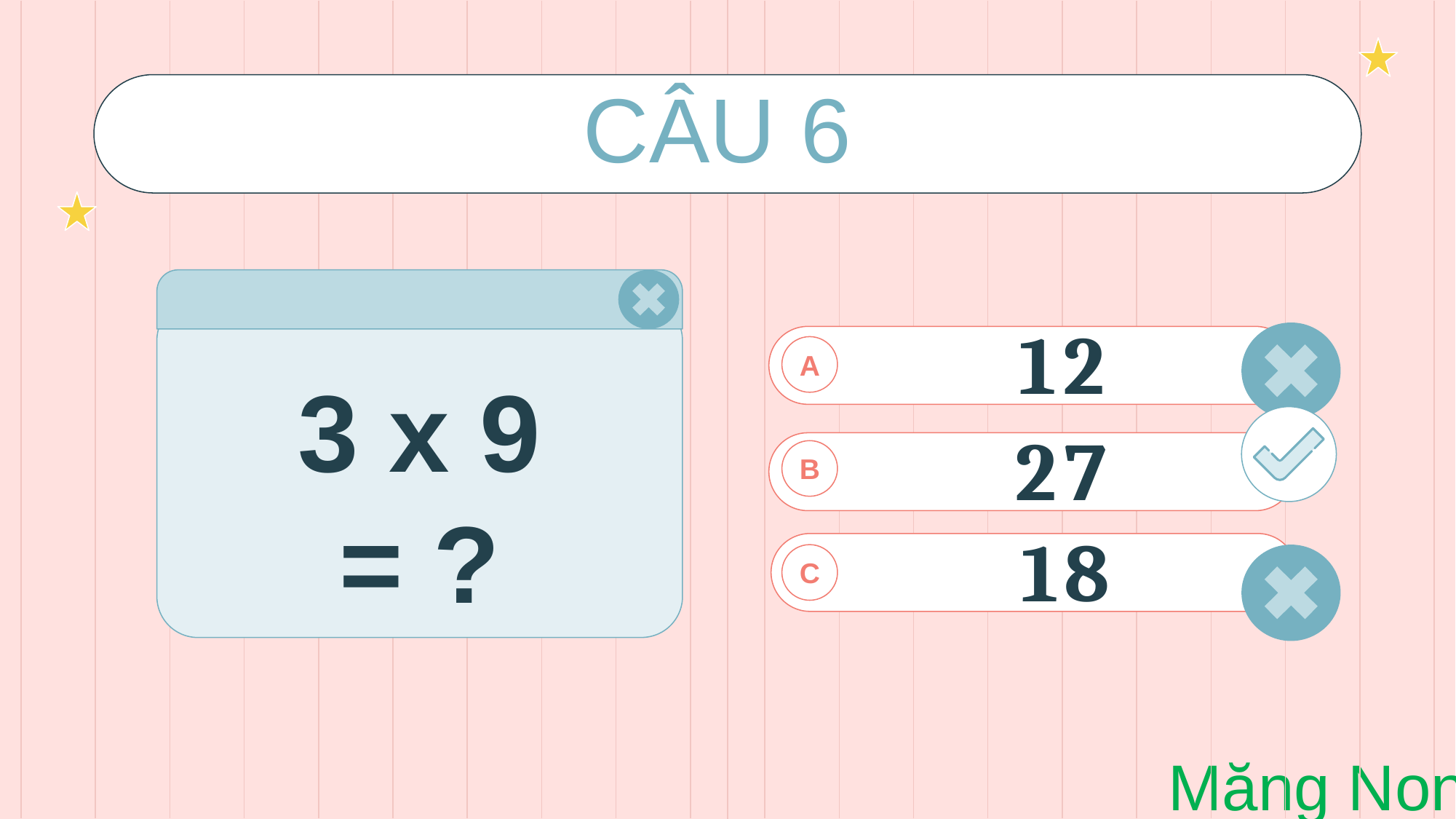

# CÂU 6

3 x 9 = ?

12
A

27
B
18

C